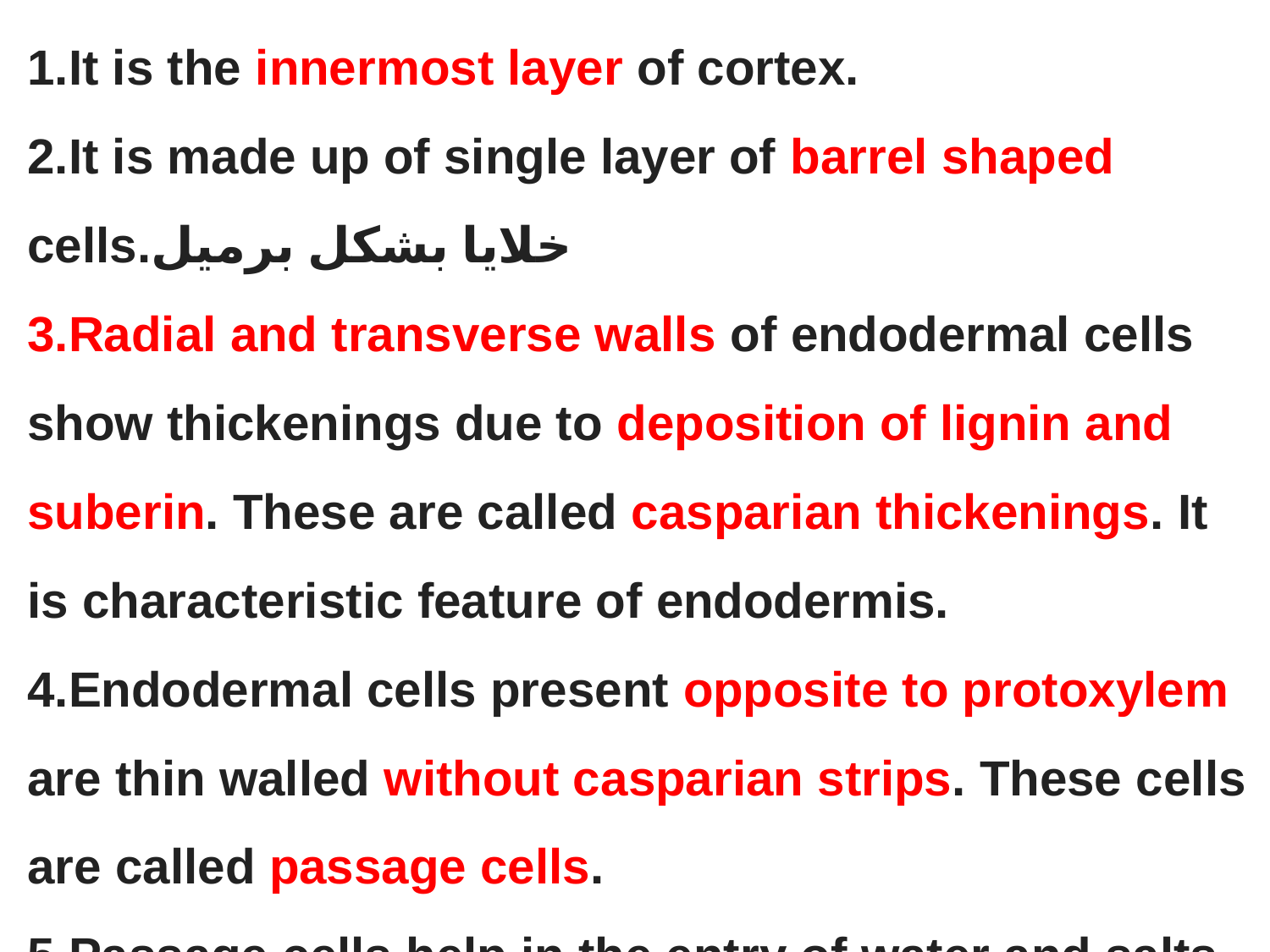

It is the innermost layer of cortex.
It is made up of single layer of barrel shaped cells.خلايا بشكل برميل
Radial and transverse walls of endodermal cells show thickenings due to deposition of lignin and suberin. These are called casparian thickenings. It is characteristic feature of endodermis.
Endodermal cells present opposite to protoxylem are thin walled without casparian strips. These cells are called passage cells.
Passage cells help in the entry of water and salts from cortex into stele.